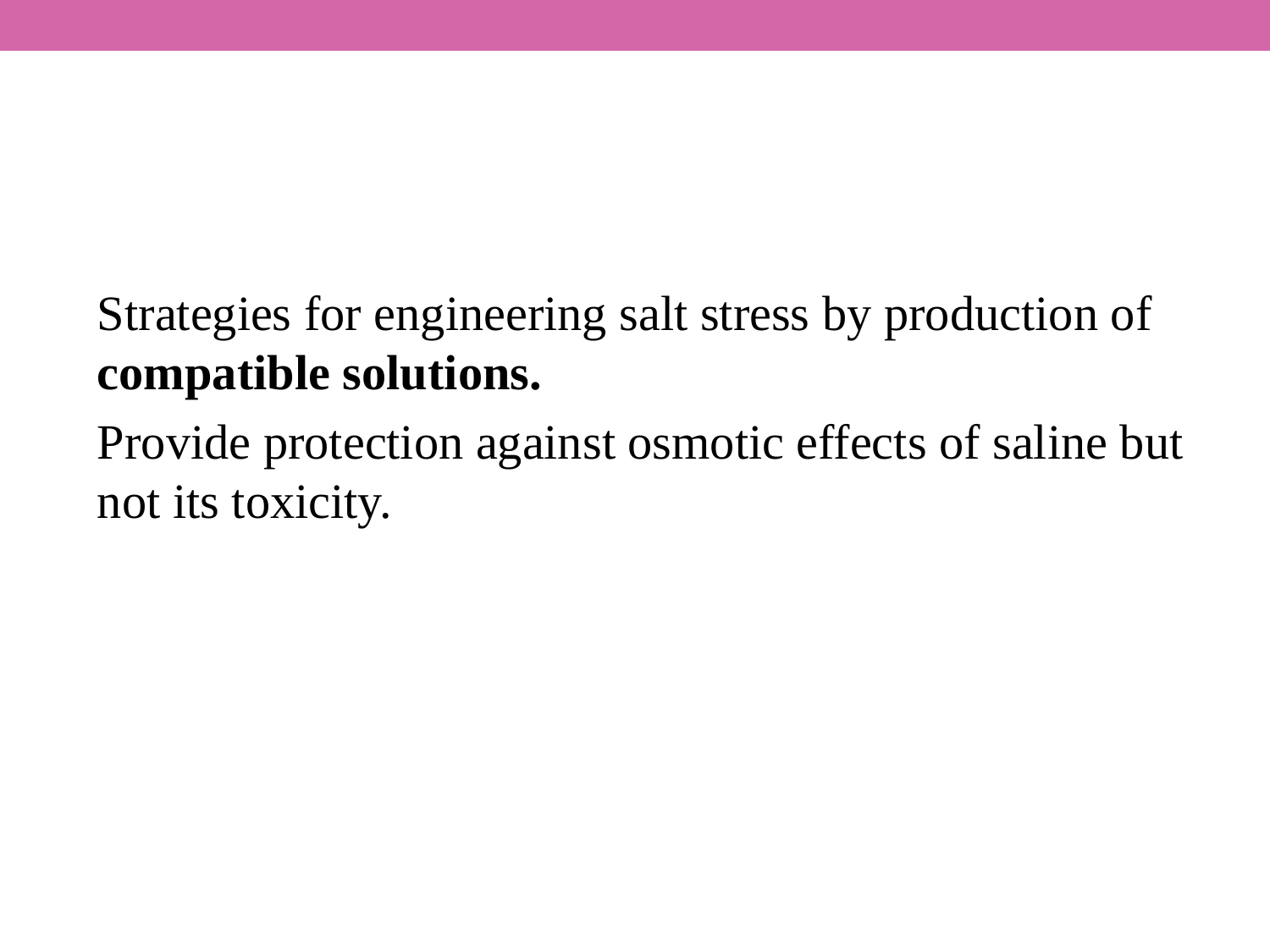

#
Strategies for engineering salt stress by production of compatible solutions.
Provide protection against osmotic effects of saline but not its toxicity.